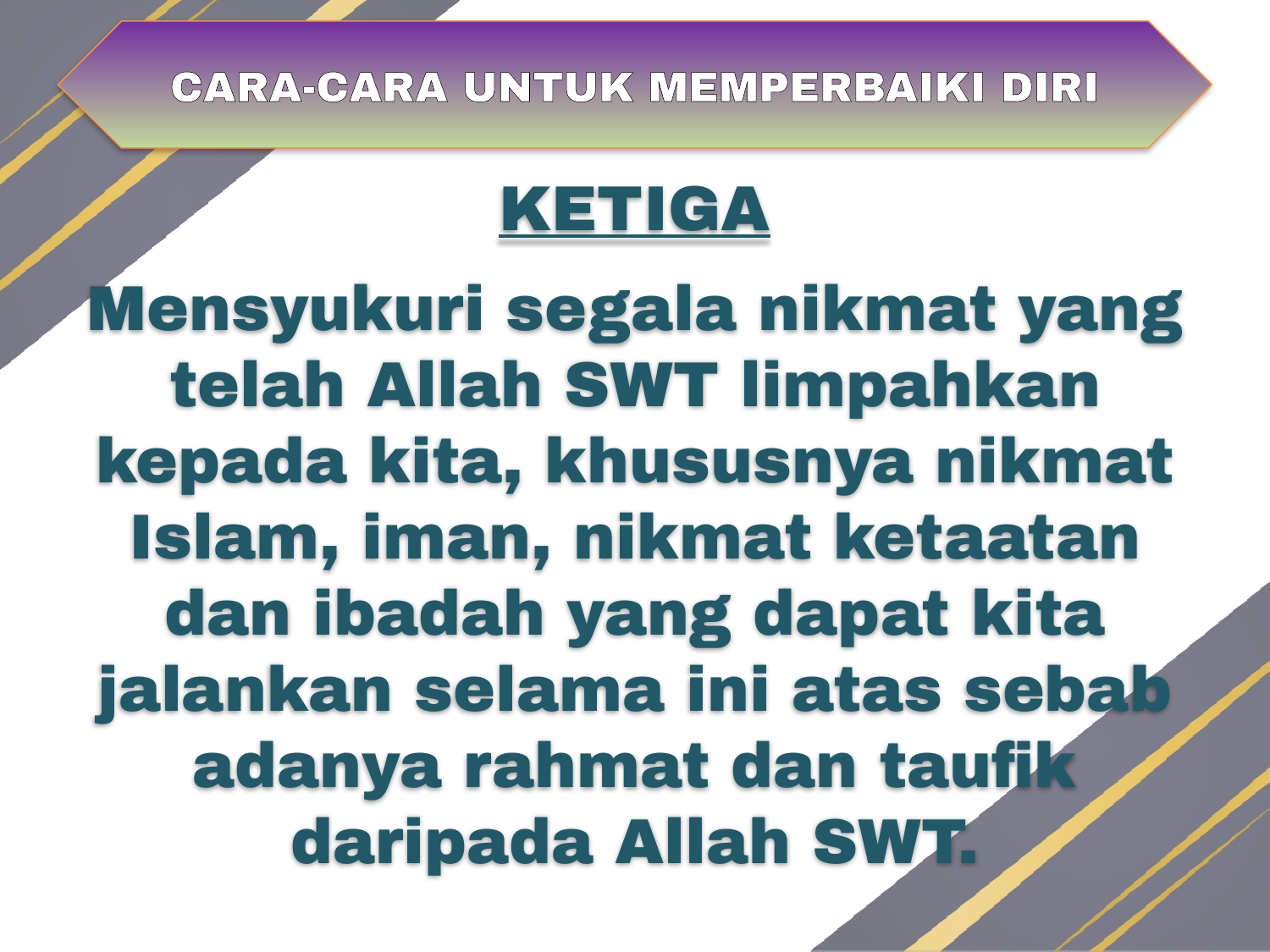

CARA-CARA UNTUK MEMPERBAIKI DIRI
KETIGA

Mensyukuri segala nikmat yang telah Allah SWT limpahkan kepada kita, khususnya nikmat Islam, iman, nikmat ketaatan dan ibadah yang dapat kita jalankan selama ini atas sebab adanya rahmat dan taufik daripada Allah SWT.